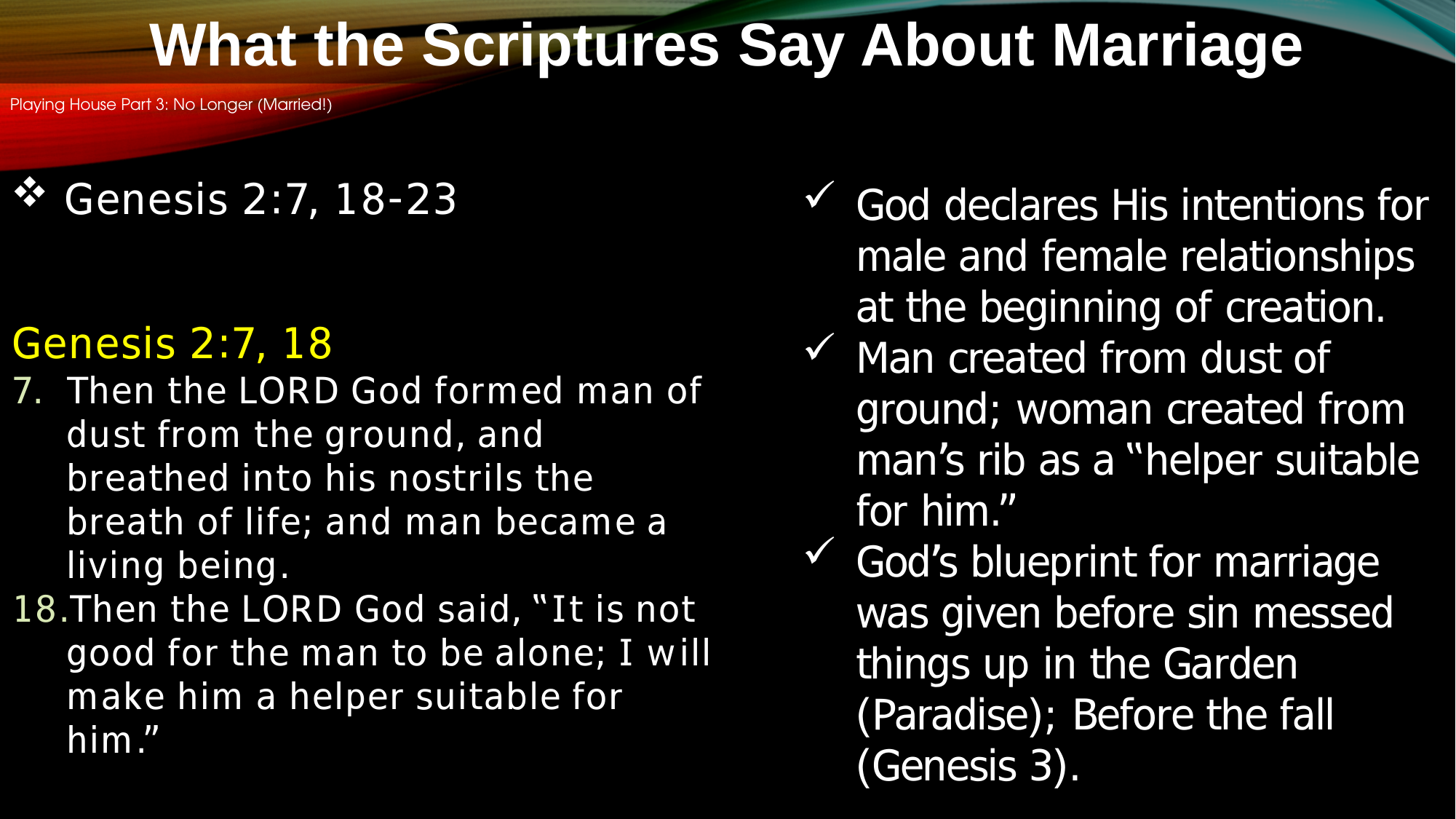

What the Scriptures Say About Marriage
Playing House Part 3: No Longer (Married!)
Genesis 2:7, 18-23
God declares His intentions for male and female relationships at the beginning of creation.
Man created from dust of ground; woman created from man’s rib as a “helper suitable for him.”
God’s blueprint for marriage was given before sin messed things up in the Garden (Paradise); Before the fall (Genesis 3).
Genesis 2:7, 18
Then the LORD God formed man of dust from the ground, and breathed into his nostrils the breath of life; and man became a living being.
Then the LORD God said, “It is not good for the man to be alone; I will make him a helper suitable for him.”